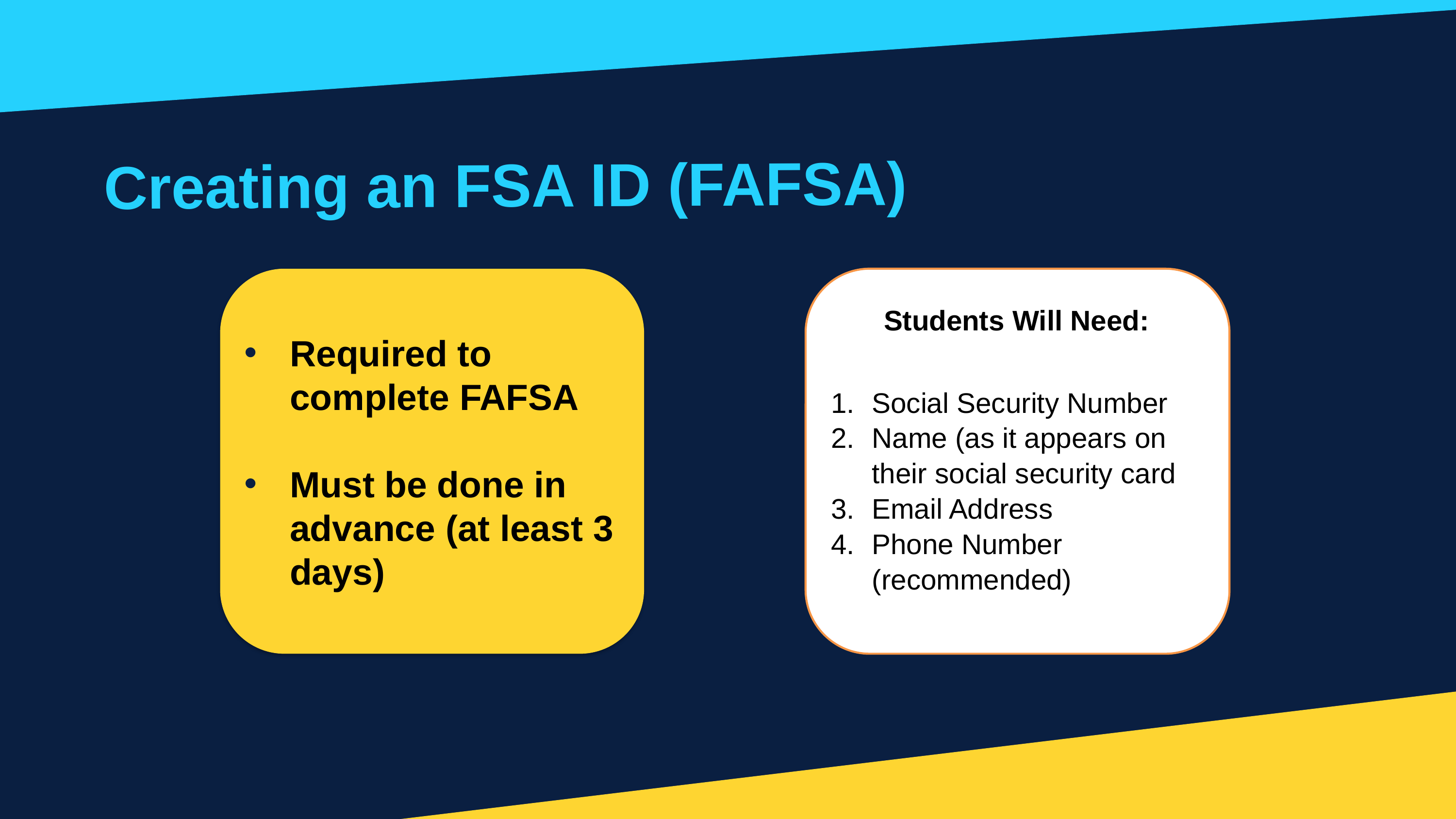

Creating an FSA ID (FAFSA)

Students Will Need:

Social Security Number
Name (as it appears on their social security card
Email Address
Phone Number (recommended)
Required to complete FAFSA

Must be done in advance (at least 3 days)